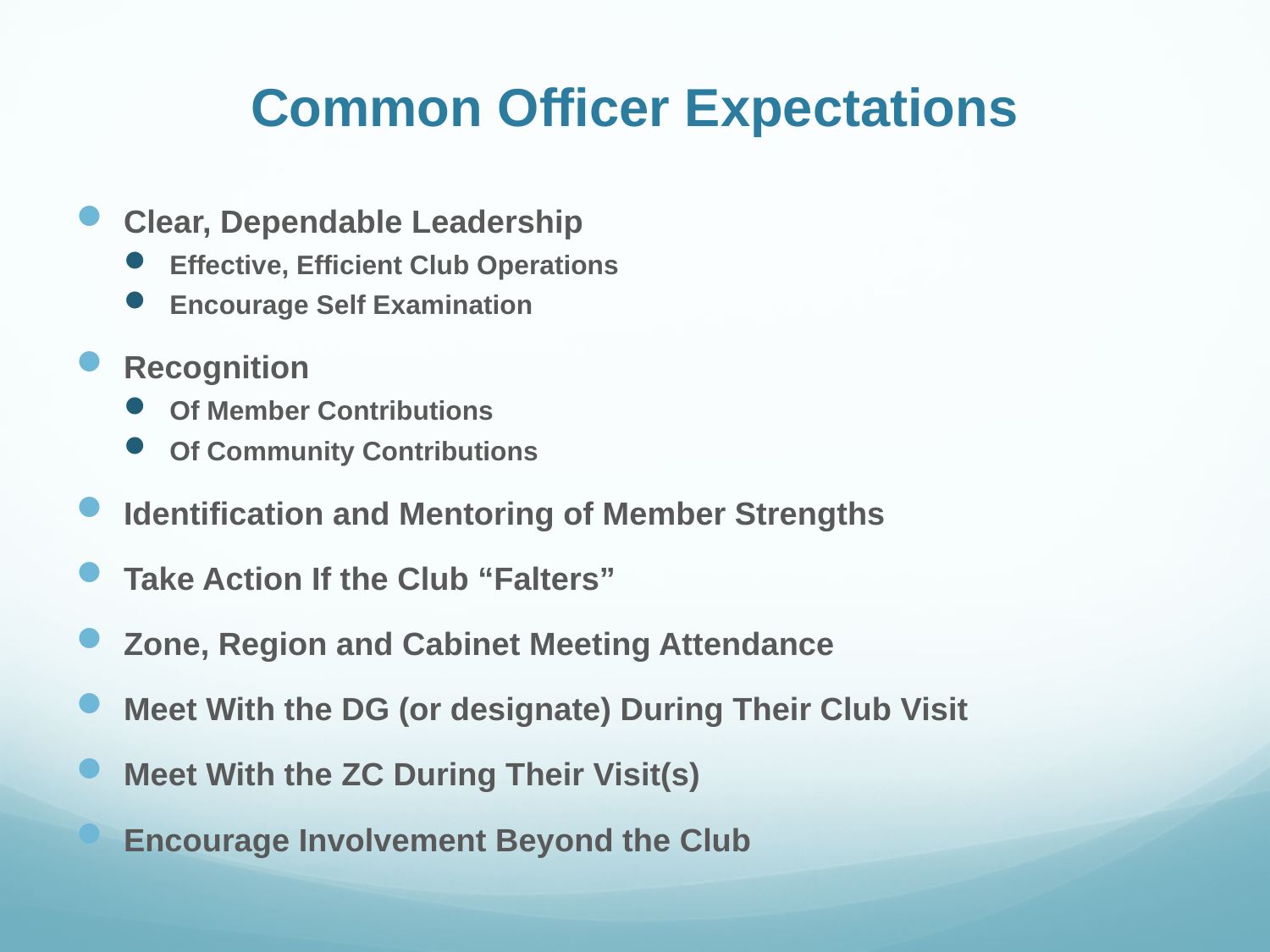

# Common Officer Expectations
Clear, Dependable Leadership
Effective, Efficient Club Operations
Encourage Self Examination
Recognition
Of Member Contributions
Of Community Contributions
Identification and Mentoring of Member Strengths
Take Action If the Club “Falters”
Zone, Region and Cabinet Meeting Attendance
Meet With the DG (or designate) During Their Club Visit
Meet With the ZC During Their Visit(s)
Encourage Involvement Beyond the Club